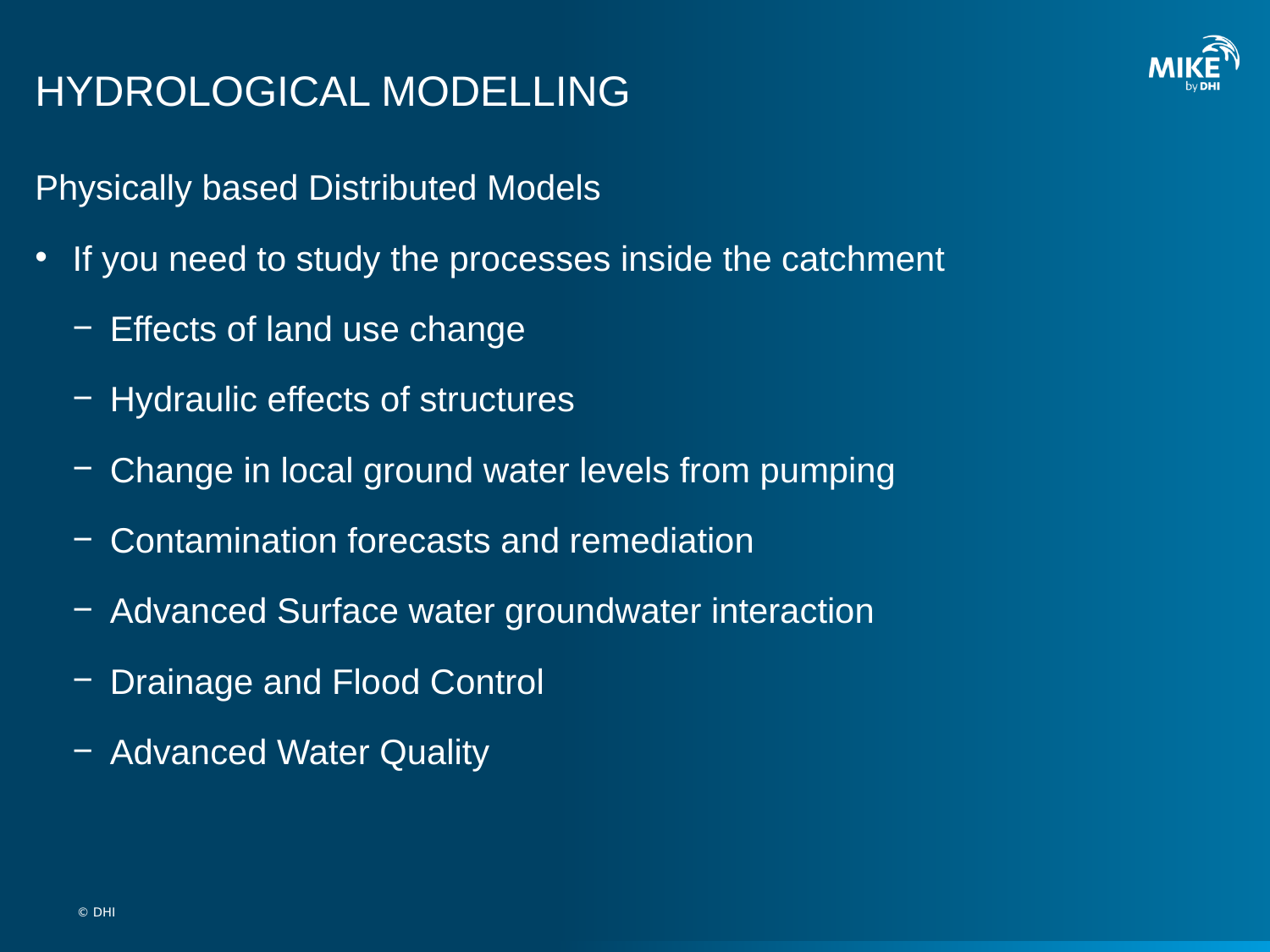

# HYDROLOGICAL MODELLING
Physically based Distributed Models
If you need to study the processes inside the catchment
Effects of land use change
Hydraulic effects of structures
Change in local ground water levels from pumping
Contamination forecasts and remediation
Advanced Surface water groundwater interaction
Drainage and Flood Control
Advanced Water Quality

© DHI